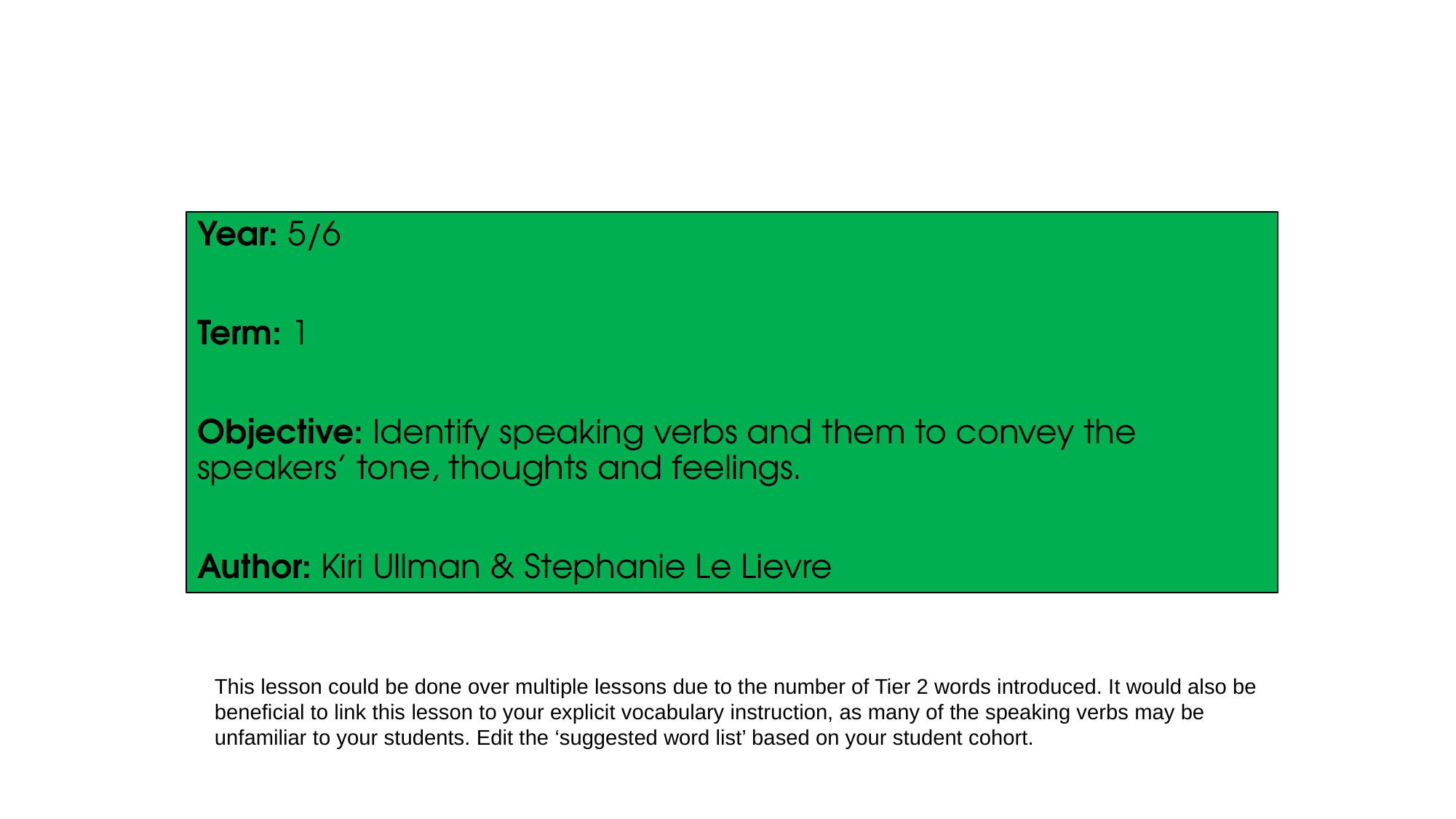

Year: 5/6

Term: 1

Objective: Identify speaking verbs and them to convey the speakers’ tone, thoughts and feelings.

Author: Kiri Ullman & Stephanie Le Lievre
This lesson could be done over multiple lessons due to the number of Tier 2 words introduced. It would also be beneficial to link this lesson to your explicit vocabulary instruction, as many of the speaking verbs may be unfamiliar to your students. Edit the ‘suggested word list’ based on your student cohort.